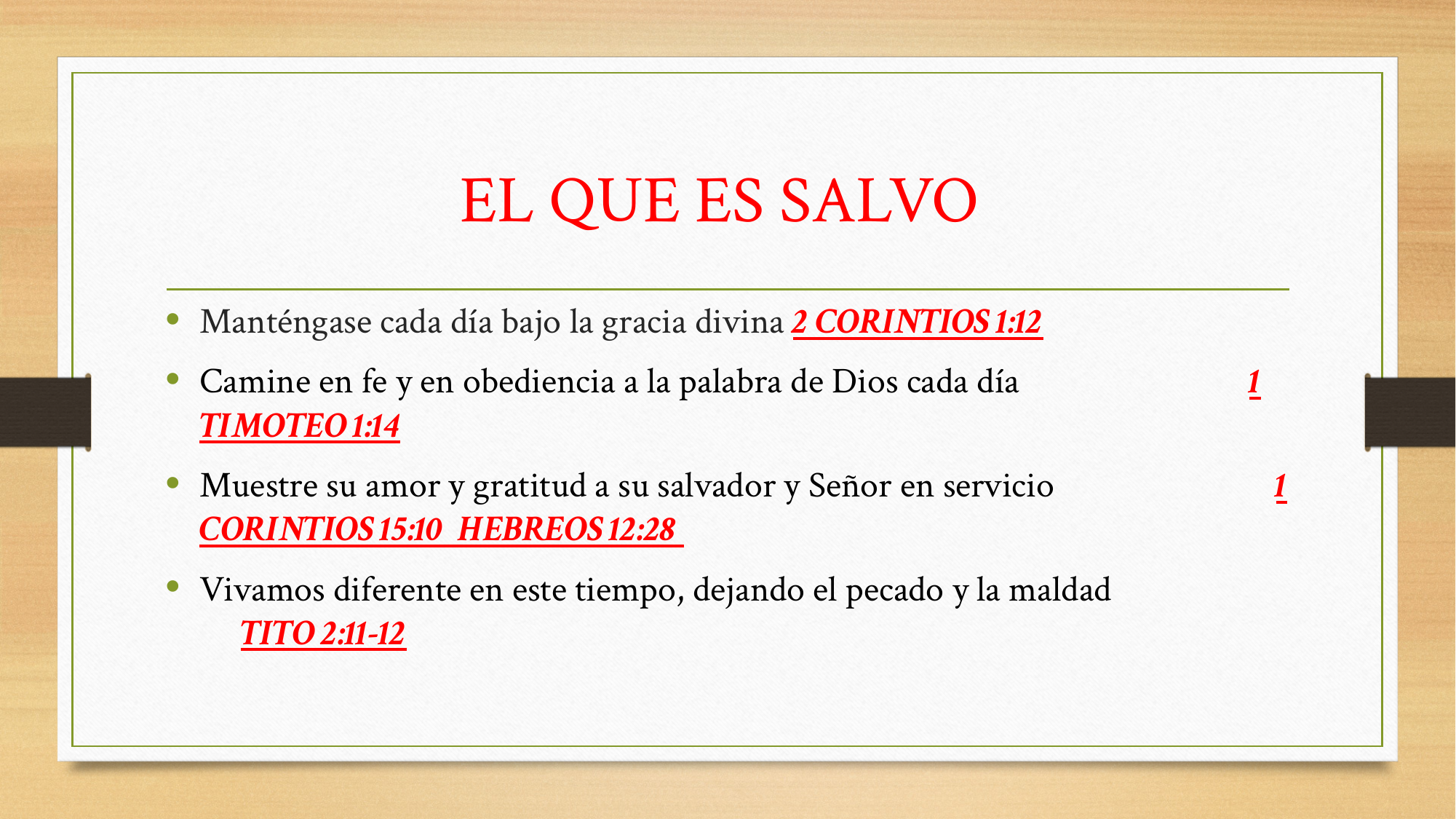

# EL QUE ES SALVO
Manténgase cada día bajo la gracia divina 2 CORINTIOS 1:12
Camine en fe y en obediencia a la palabra de Dios cada día                            1 TIMOTEO 1:14
Muestre su amor y gratitud a su salvador y Señor en servicio                           1 CORINTIOS 15:10  HEBREOS 12:28
Vivamos diferente en este tiempo, dejando el pecado y la maldad                           TITO 2:11-12